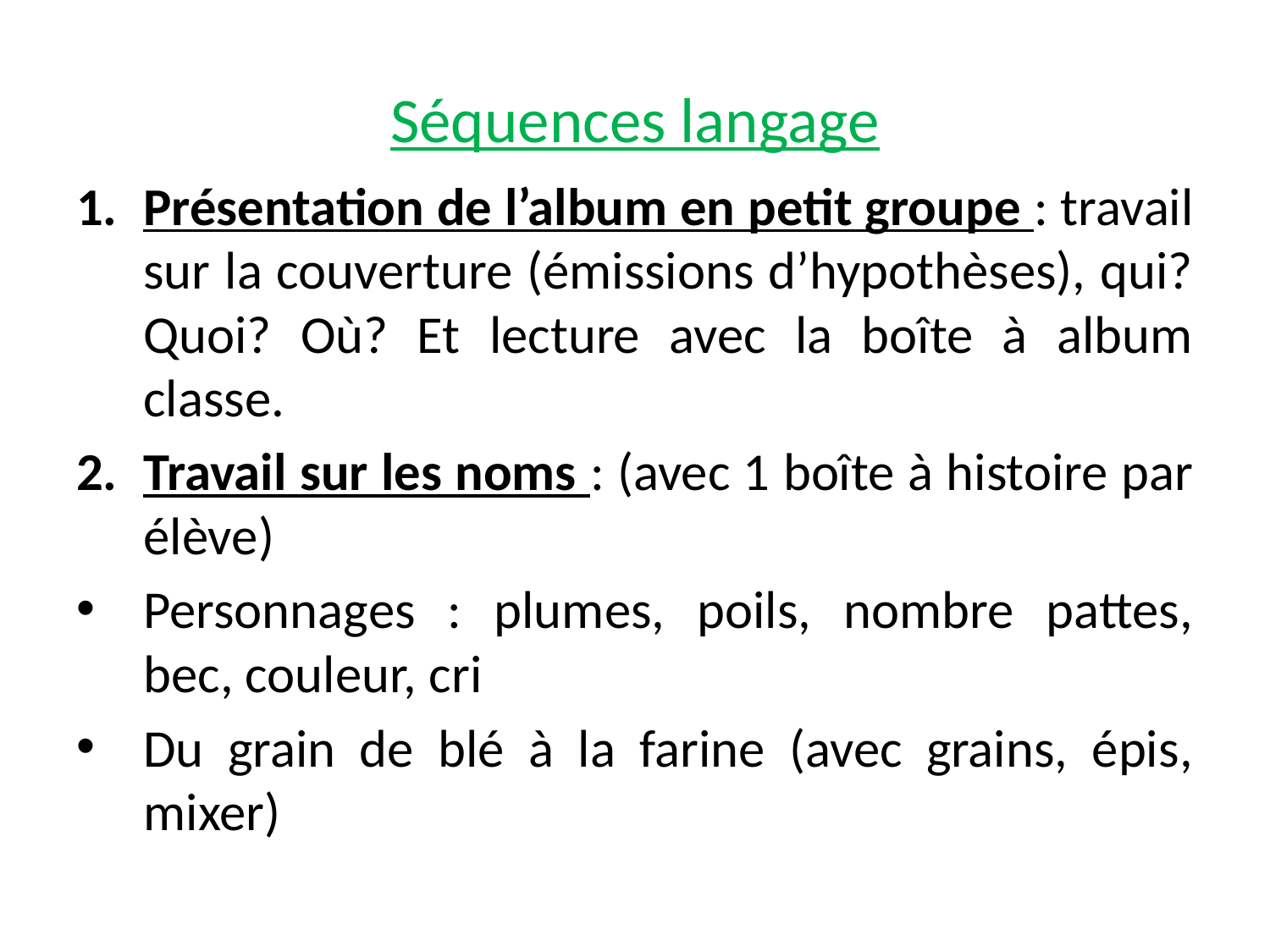

# Séquences langage
Présentation de l’album en petit groupe : travail sur la couverture (émissions d’hypothèses), qui? Quoi? Où? Et lecture avec la boîte à album classe.
Travail sur les noms : (avec 1 boîte à histoire par élève)
Personnages : plumes, poils, nombre pattes, bec, couleur, cri
Du grain de blé à la farine (avec grains, épis, mixer)